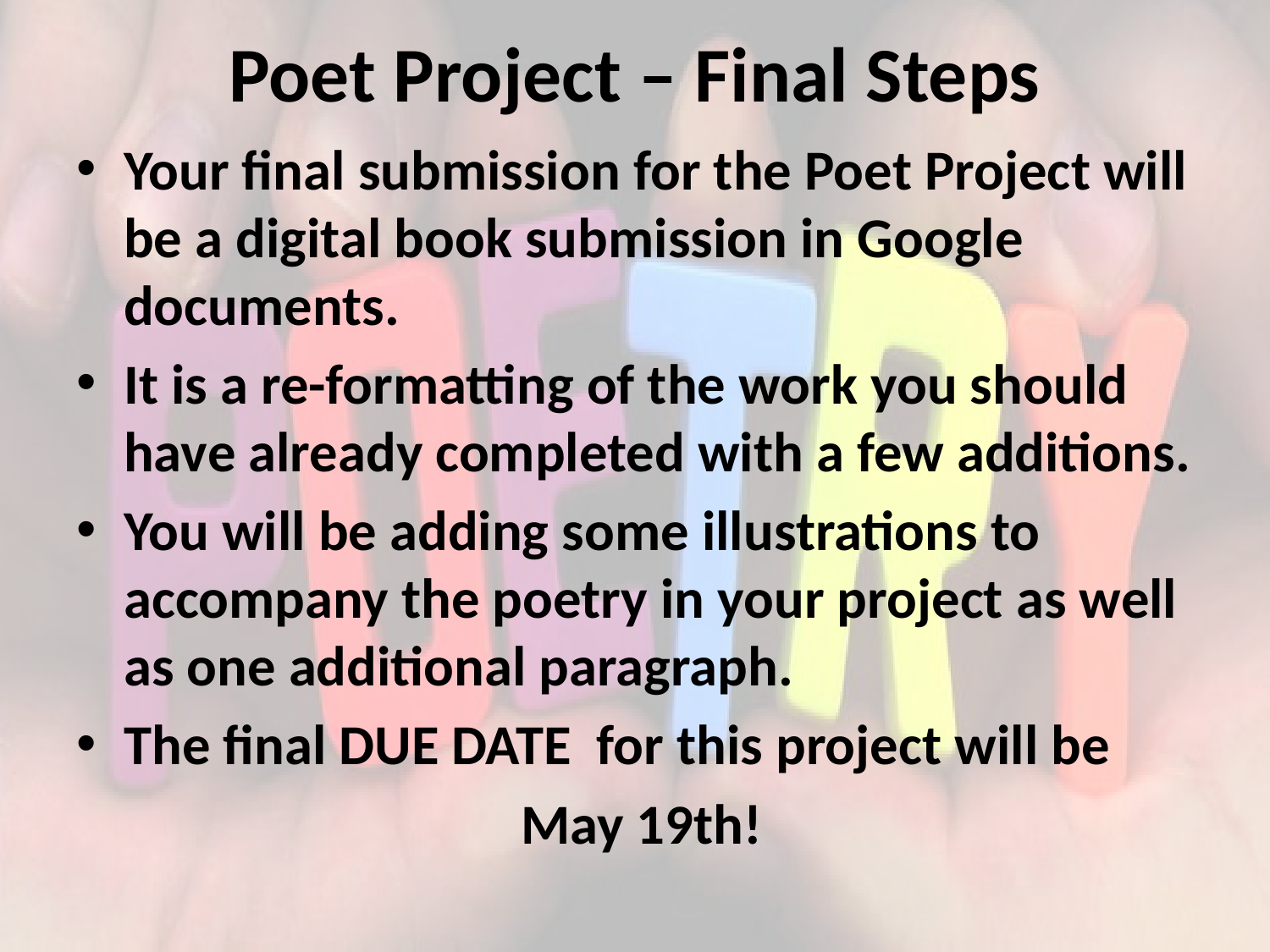

# Poet Project – Final Steps
Your final submission for the Poet Project will be a digital book submission in Google documents.
It is a re-formatting of the work you should have already completed with a few additions.
You will be adding some illustrations to accompany the poetry in your project as well as one additional paragraph.
The final DUE DATE  for this project will be
 May 19th!